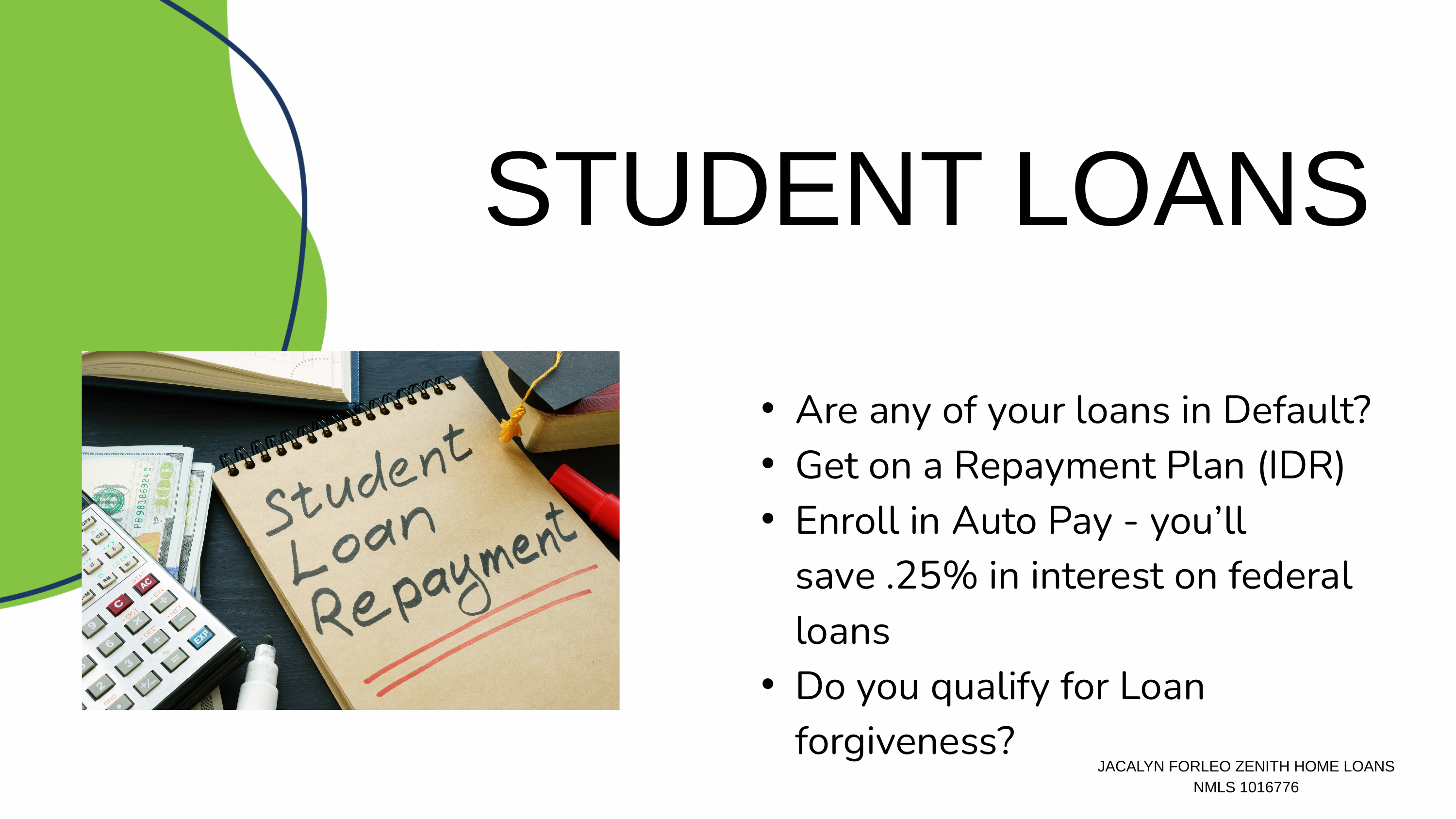

STUDENT LOANS

Are any of your loans in Default?
Get on a Repayment Plan (IDR)
Enroll in Auto Pay - you’ll save .25% in interest on federal loans
Do you qualify for Loan forgiveness?

JACALYN FORLEO ZENITH HOME LOANS NMLS 1016776